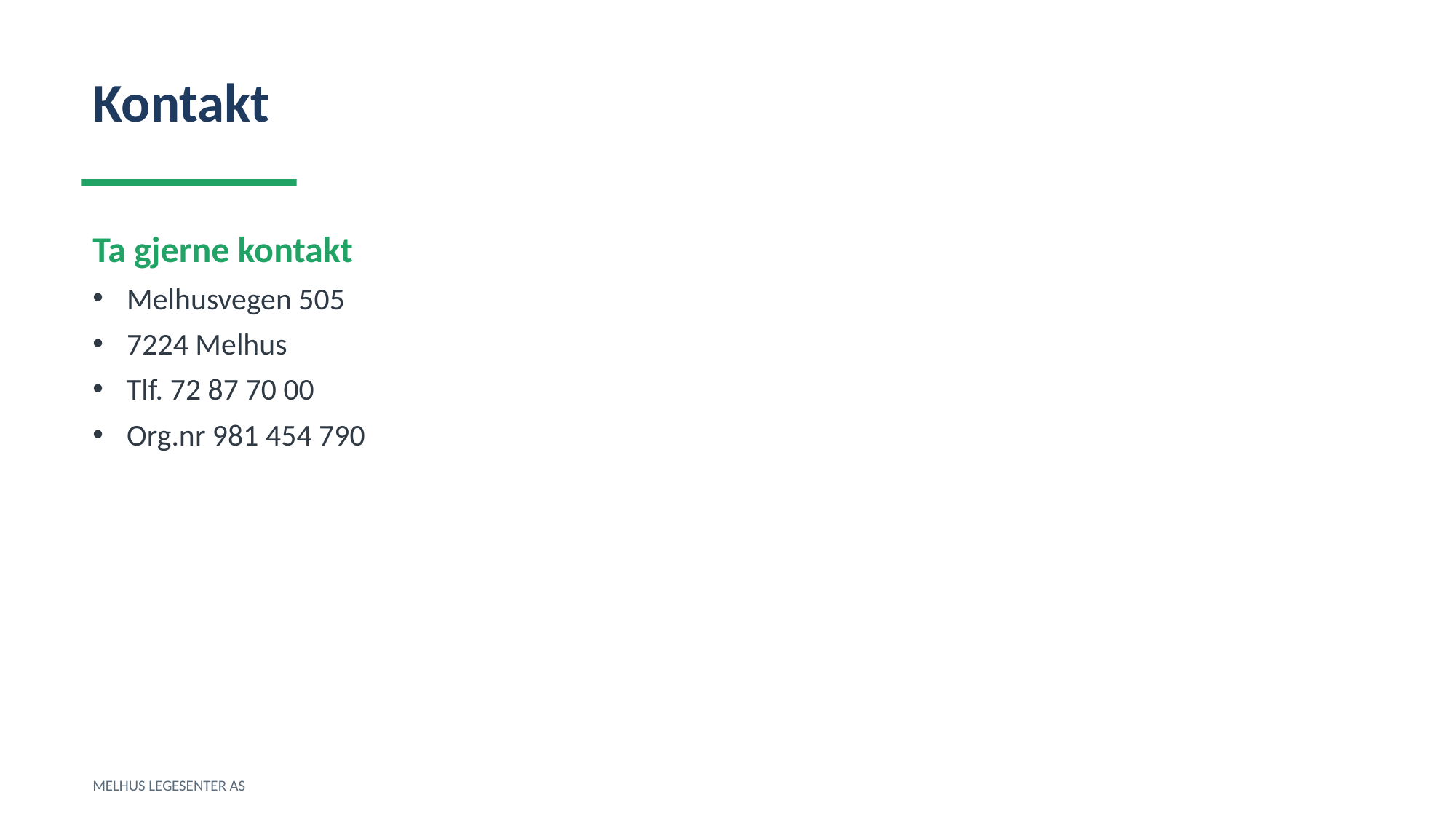

Kontakt

Ta gjerne kontakt
Melhusvegen 505
7224 Melhus
Tlf. 72 87 70 00
Org.nr 981 454 790
MELHUS LEGESENTER AS